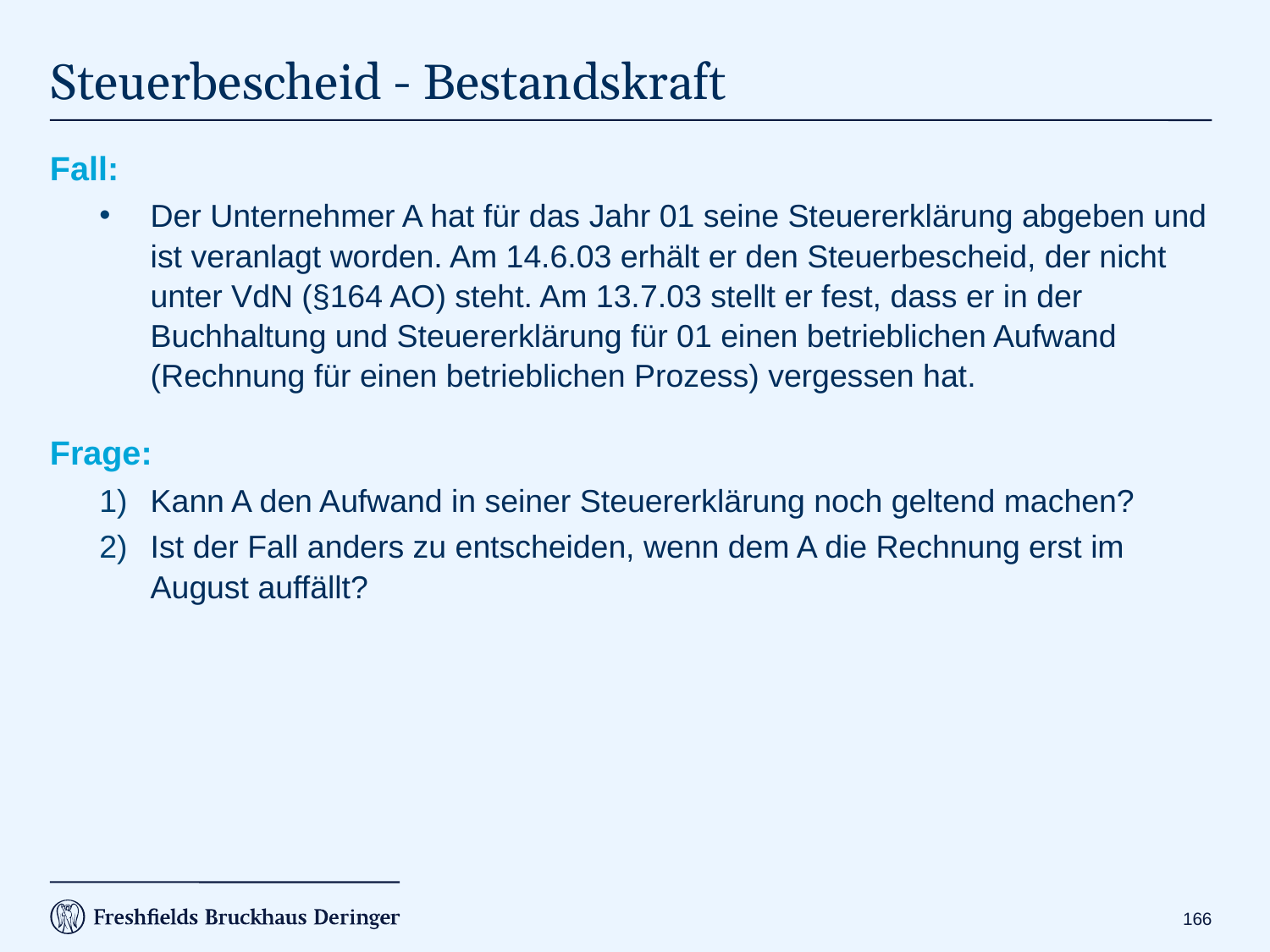

# Steuerbescheid - Bestandskraft
Fall:
Der Unternehmer A hat für das Jahr 01 seine Steuererklärung abgeben und ist veranlagt worden. Am 14.6.03 erhält er den Steuerbescheid, der nicht unter VdN (§164 AO) steht. Am 13.7.03 stellt er fest, dass er in der Buchhaltung und Steuererklärung für 01 einen betrieblichen Aufwand (Rechnung für einen betrieblichen Prozess) vergessen hat.

Frage:
Kann A den Aufwand in seiner Steuererklärung noch geltend machen?
Ist der Fall anders zu entscheiden, wenn dem A die Rechnung erst im August auffällt?

166